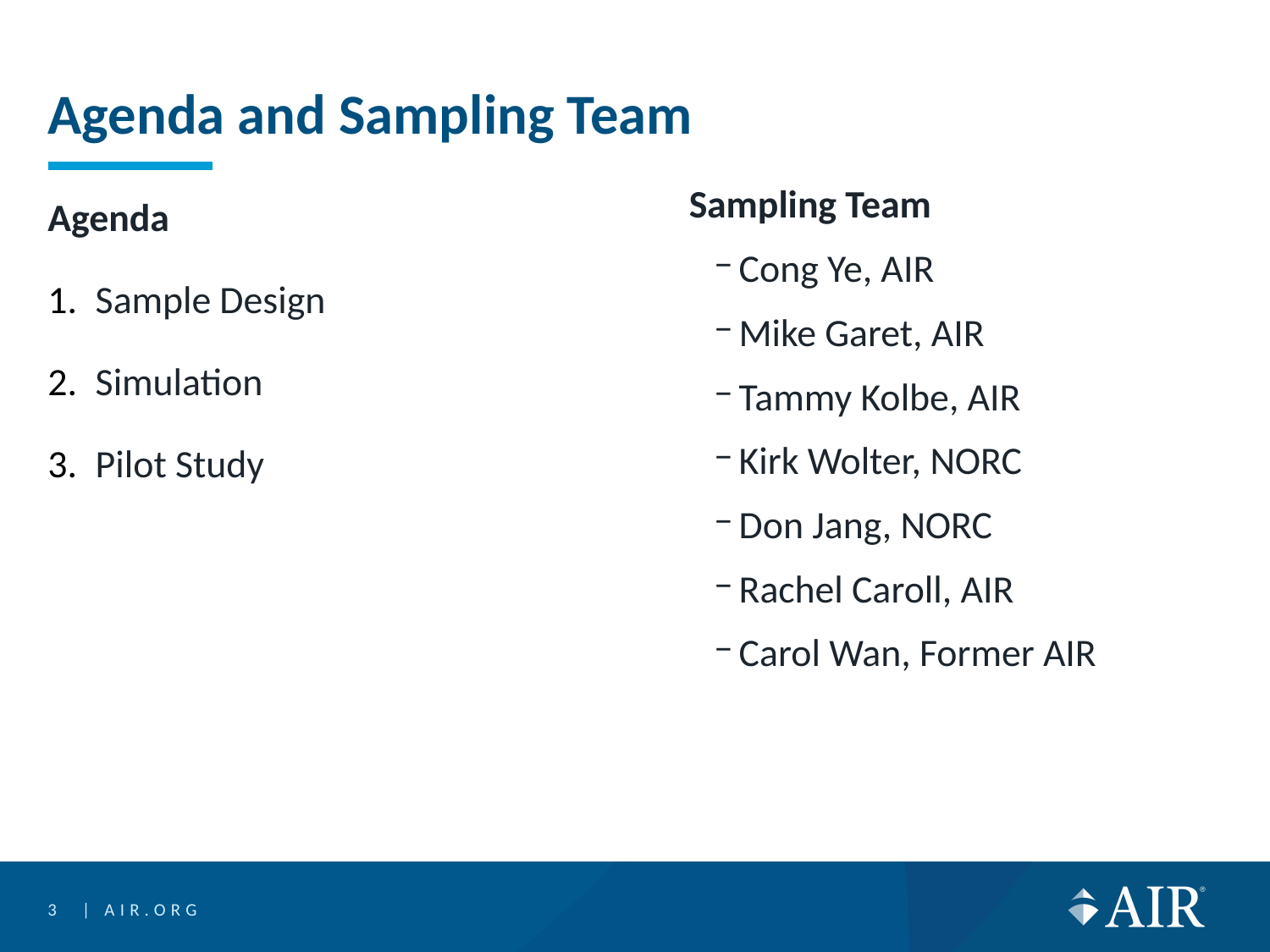

# Agenda and Sampling Team
Sampling Team
Cong Ye, AIR
Mike Garet, AIR
Tammy Kolbe, AIR
Kirk Wolter, NORC
Don Jang, NORC
Rachel Caroll, AIR
Carol Wan, Former AIR
Agenda
Sample Design
Simulation
Pilot Study
3